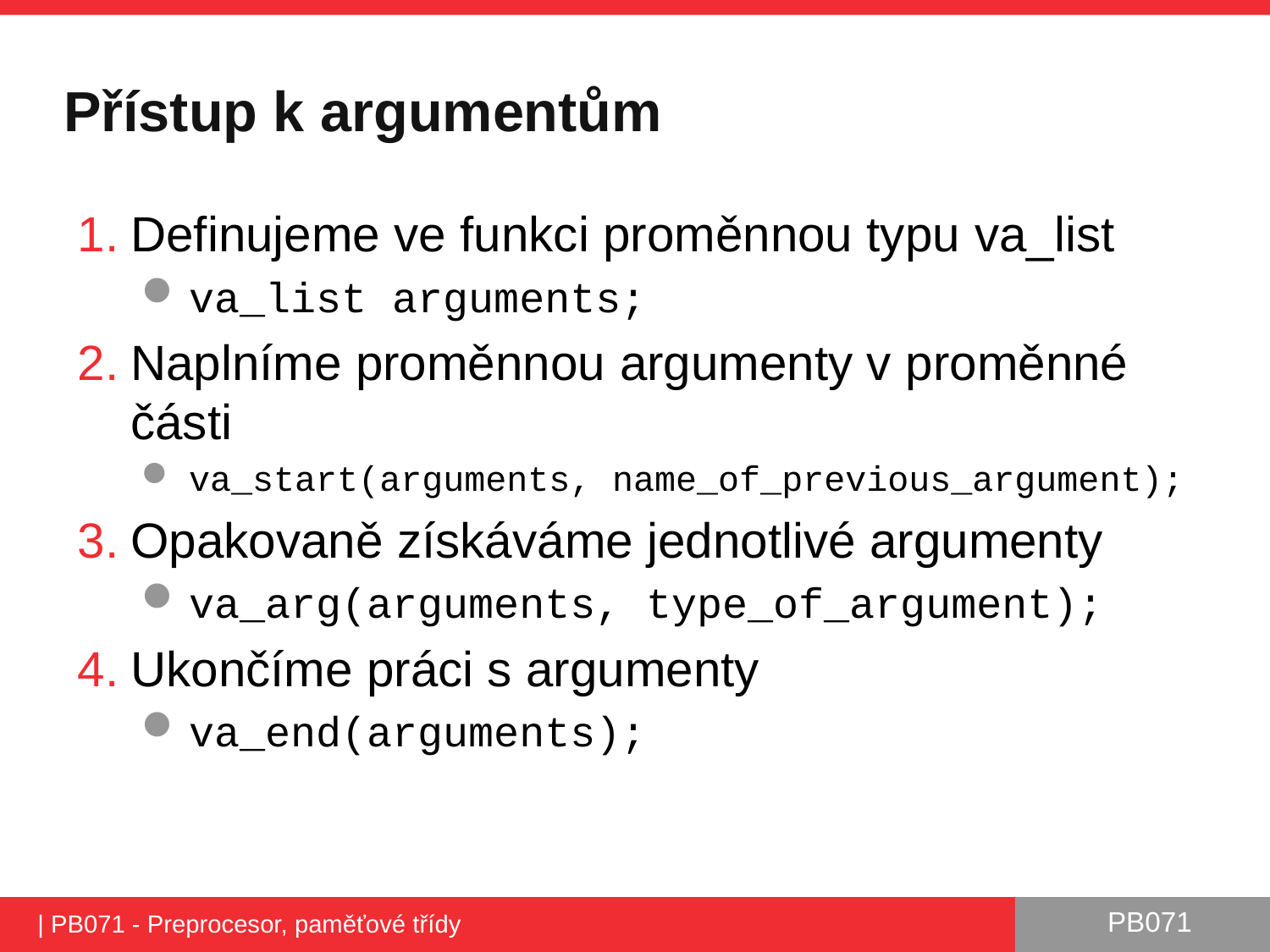

# Přístup k argumentům
Definujeme ve funkci proměnnou typu va_list
va_list arguments;
Naplníme proměnnou argumenty v proměnné části
va_start(arguments, name_of_previous_argument);
Opakovaně získáváme jednotlivé argumenty
va_arg(arguments, type_of_argument);
Ukončíme práci s argumenty
va_end(arguments);
| PB071 - Preprocesor, paměťové třídy